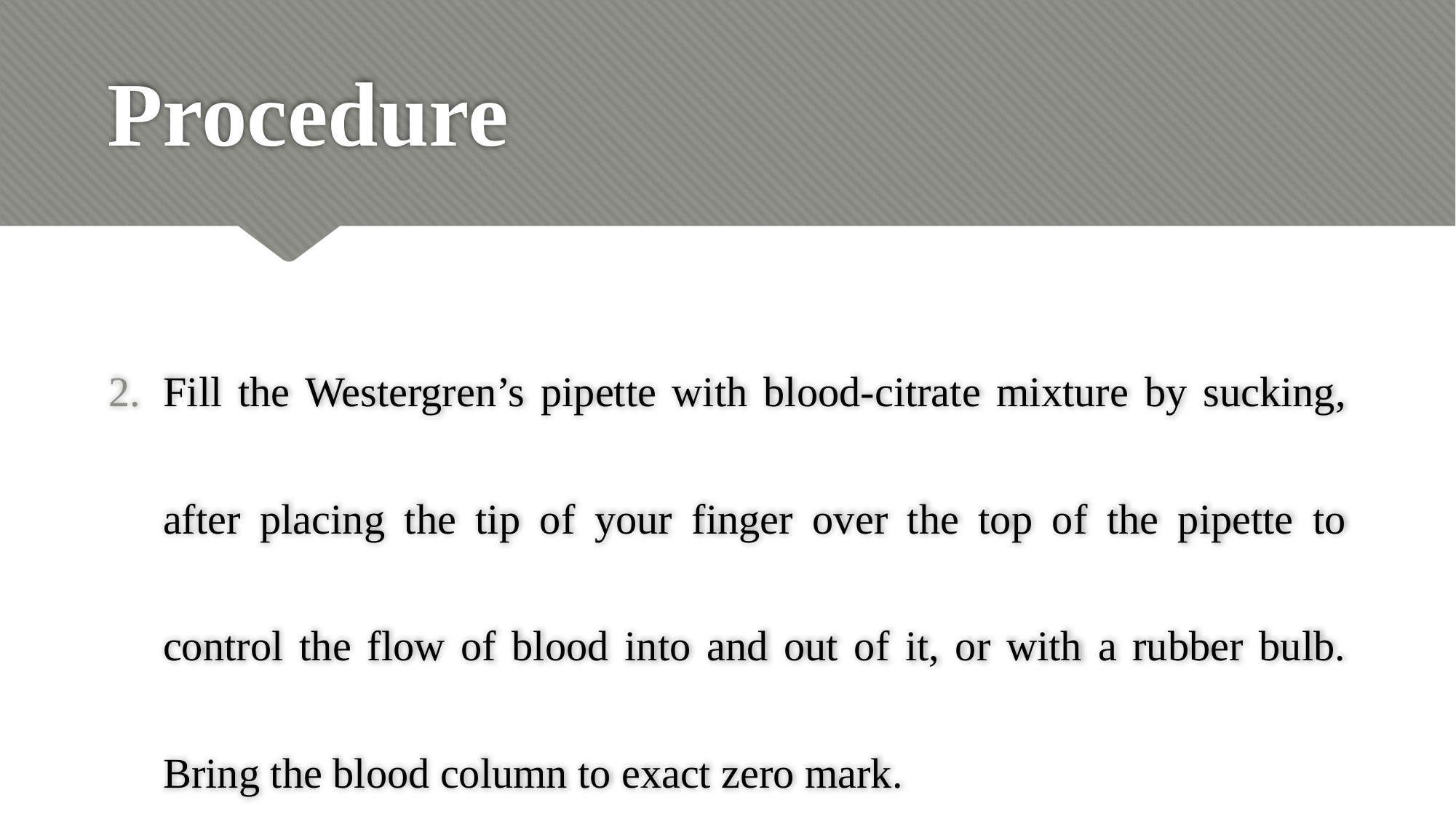

# Procedure
Fill the Westergren’s pipette with blood-citrate mixture by sucking, after placing the tip of your finger over the top of the pipette to control the flow of blood into and out of it, or with a rubber bulb. Bring the blood column to exact zero mark.